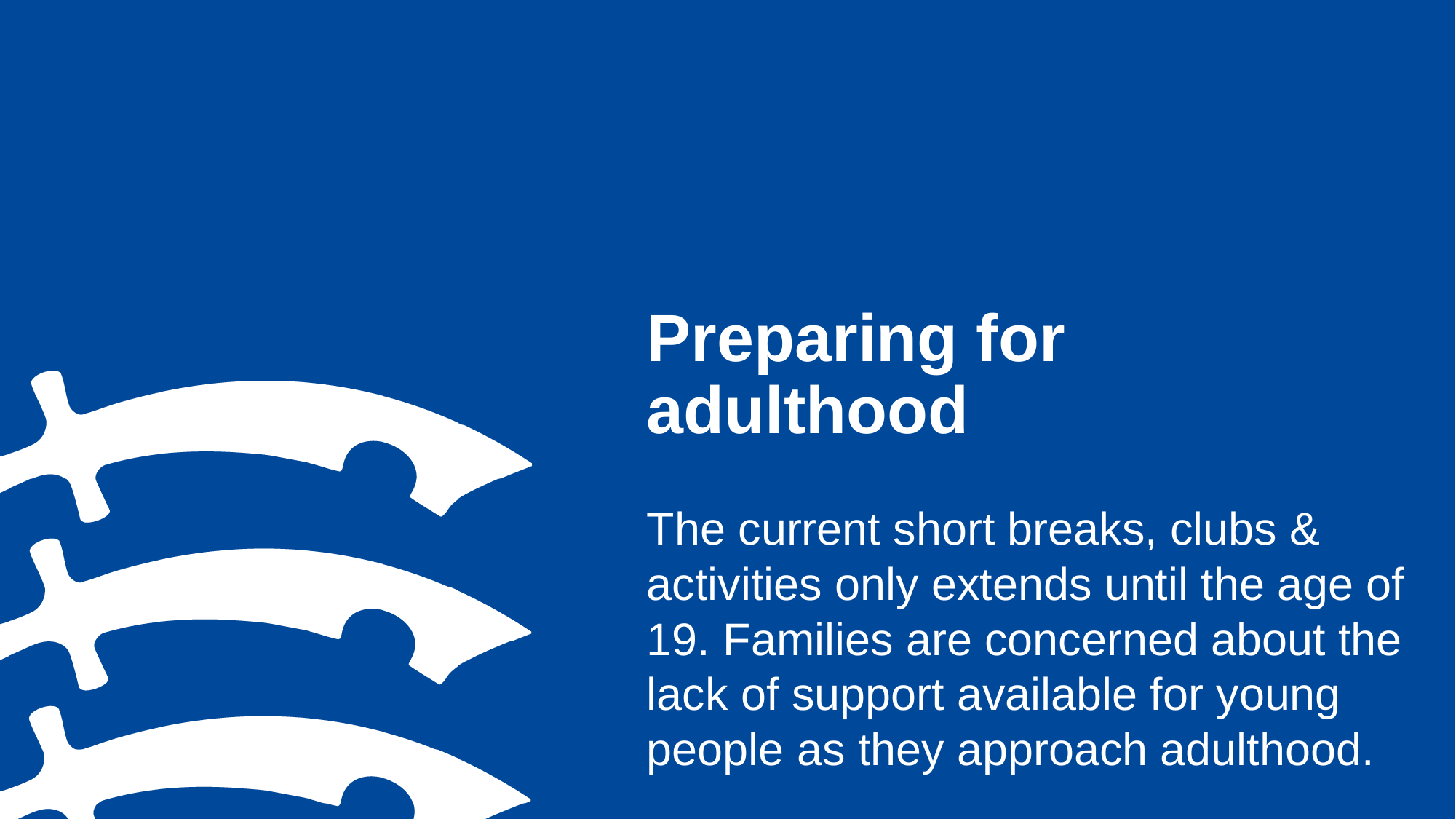

# Preparing for adulthood
The current short breaks, clubs & activities only extends until the age of 19. Families are concerned about the lack of support available for young people as they approach adulthood.